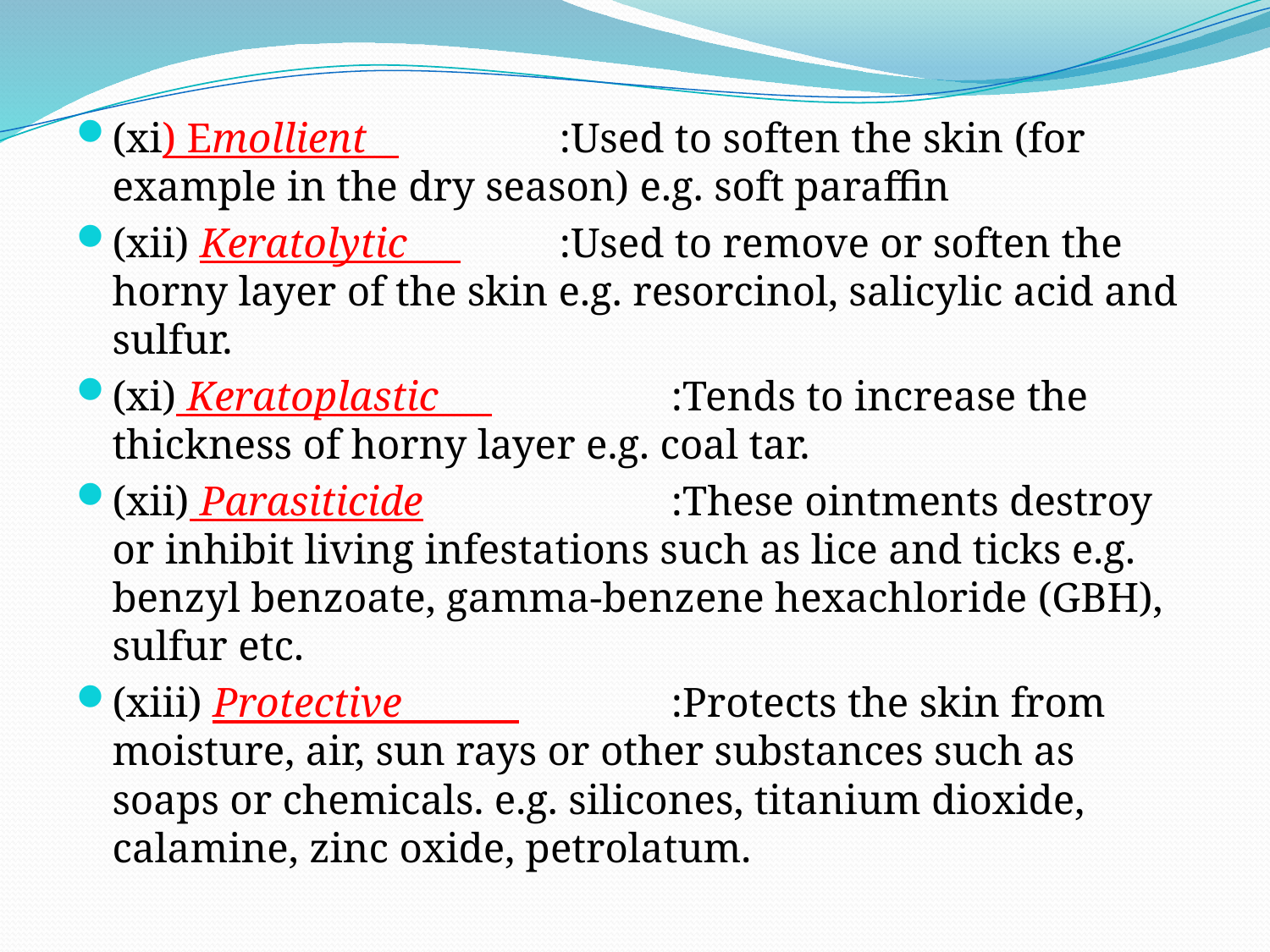

#
(xi) Emollient                 		:Used to soften the skin (for example in the dry season) e.g. soft paraffin
(xii) Keratolytic              		:Used to remove or soften the horny layer of the skin e.g. resorcinol, salicylic acid and sulfur.
(xi) Keratoplastic            		:Tends to increase the thickness of horny layer e.g. coal tar.
(xii) Parasiticide             		:These ointments destroy or inhibit living infestations such as lice and ticks e.g. benzyl benzoate, gamma-benzene hexachloride (GBH), sulfur etc.
(xiii) Protective               		:Protects the skin from moisture, air, sun rays or other substances such as soaps or chemicals. e.g. silicones, titanium dioxide, calamine, zinc oxide, petrolatum.